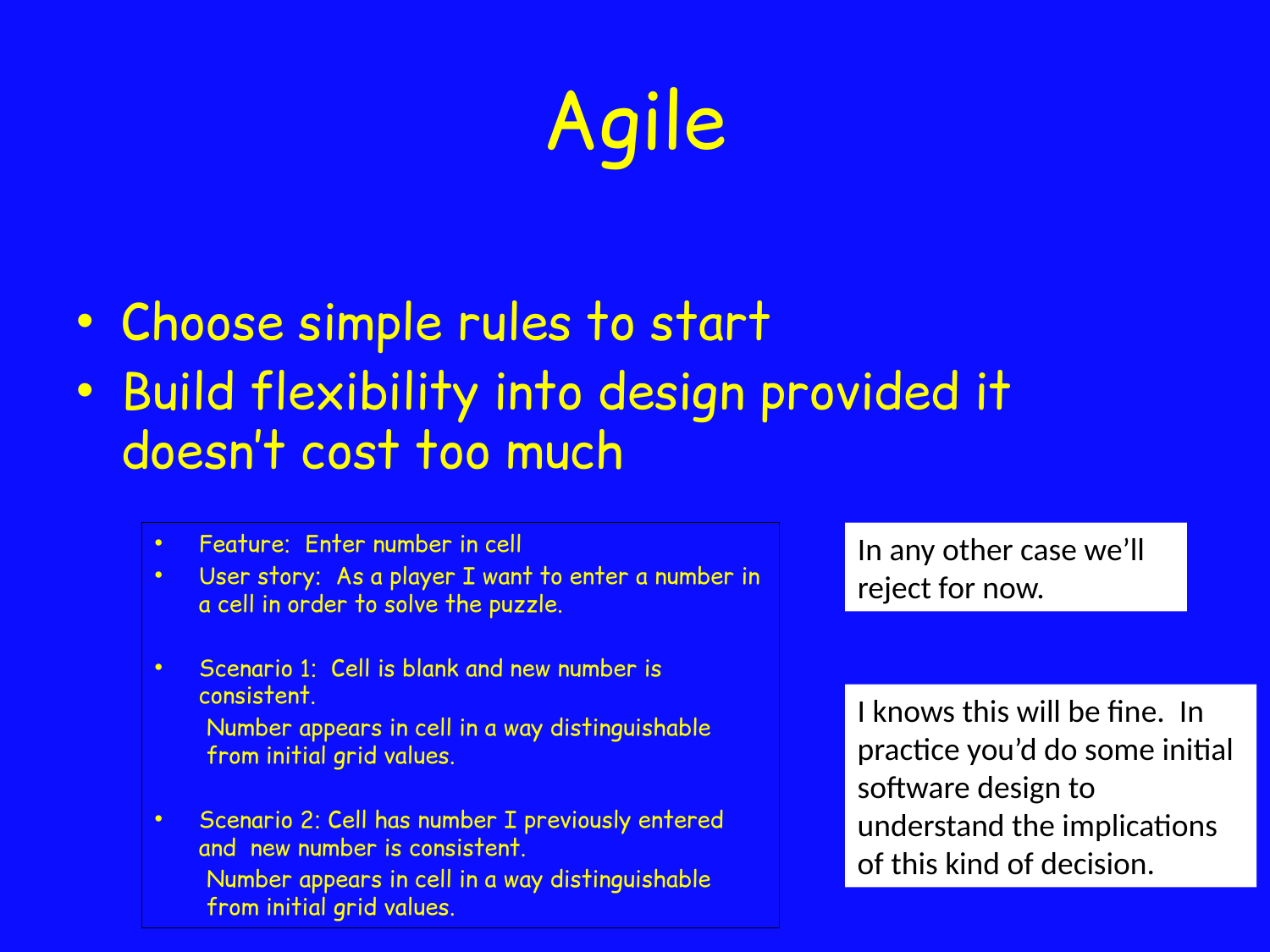

# Agile
Choose simple rules to start
Build flexibility into design provided it doesn’t cost too much
Feature:  Enter number in cell
User story:  As a player I want to enter a number in a cell in order to solve the puzzle.

Scenario 1:  Cell is blank and new number is consistent.
Number appears in cell in a way distinguishable from initial grid values.

Scenario 2: Cell has number I previously entered and  new number is consistent.
Number appears in cell in a way distinguishable from initial grid values.

In any other case we’ll reject for now.
I knows this will be fine.  In practice you’d do some initial software design to understand the implications of this kind of decision.